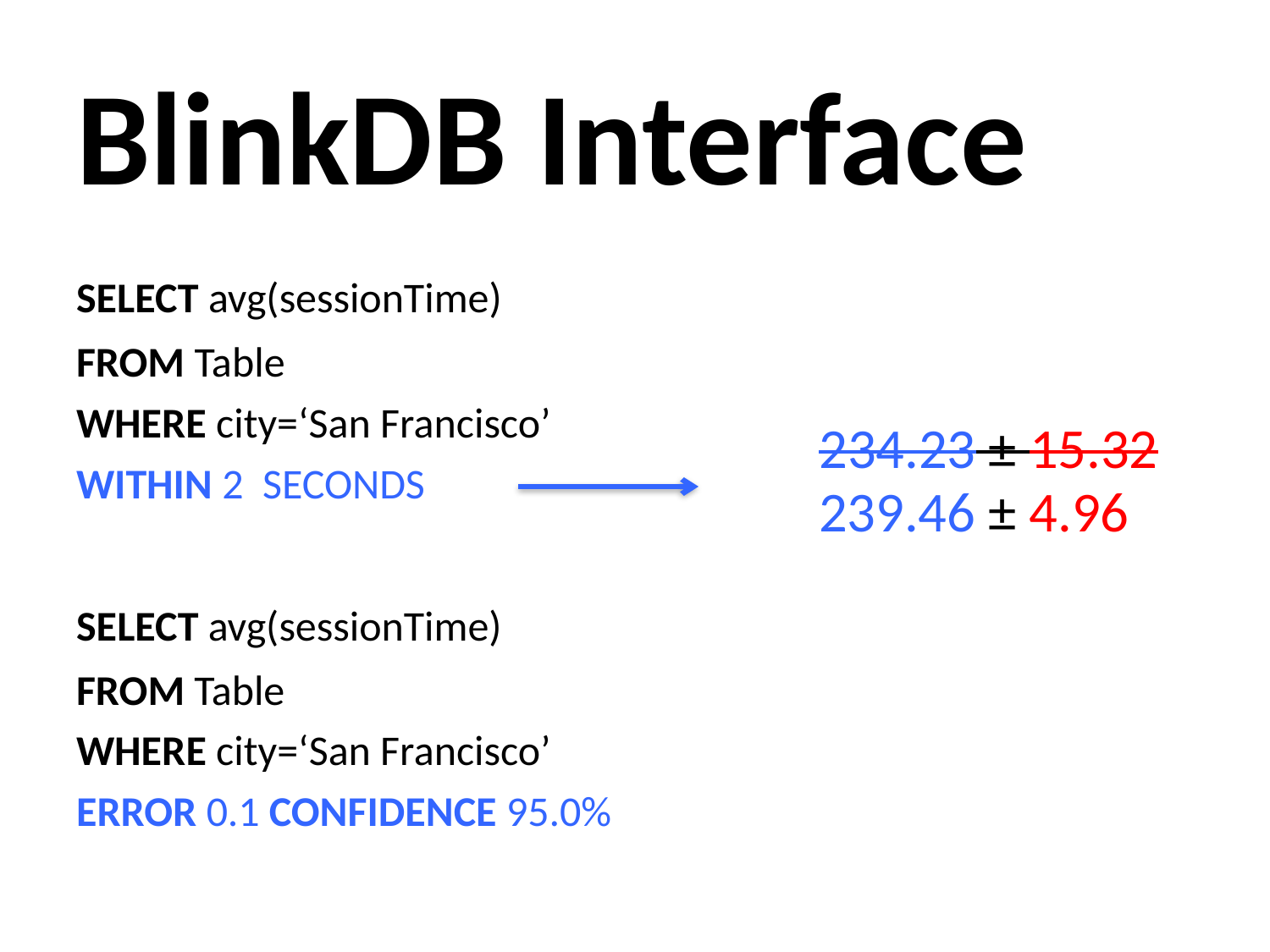

BlinkDB Interface
SELECT avg(sessionTime)
FROM Table
WHERE city=‘San Francisco’
WITHIN 2  SECONDS
234.23 ± 15.32
239.46 ± 4.96
SELECT avg(sessionTime)
FROM Table
WHERE city=‘San Francisco’
ERROR 0.1 CONFIDENCE 95.0%